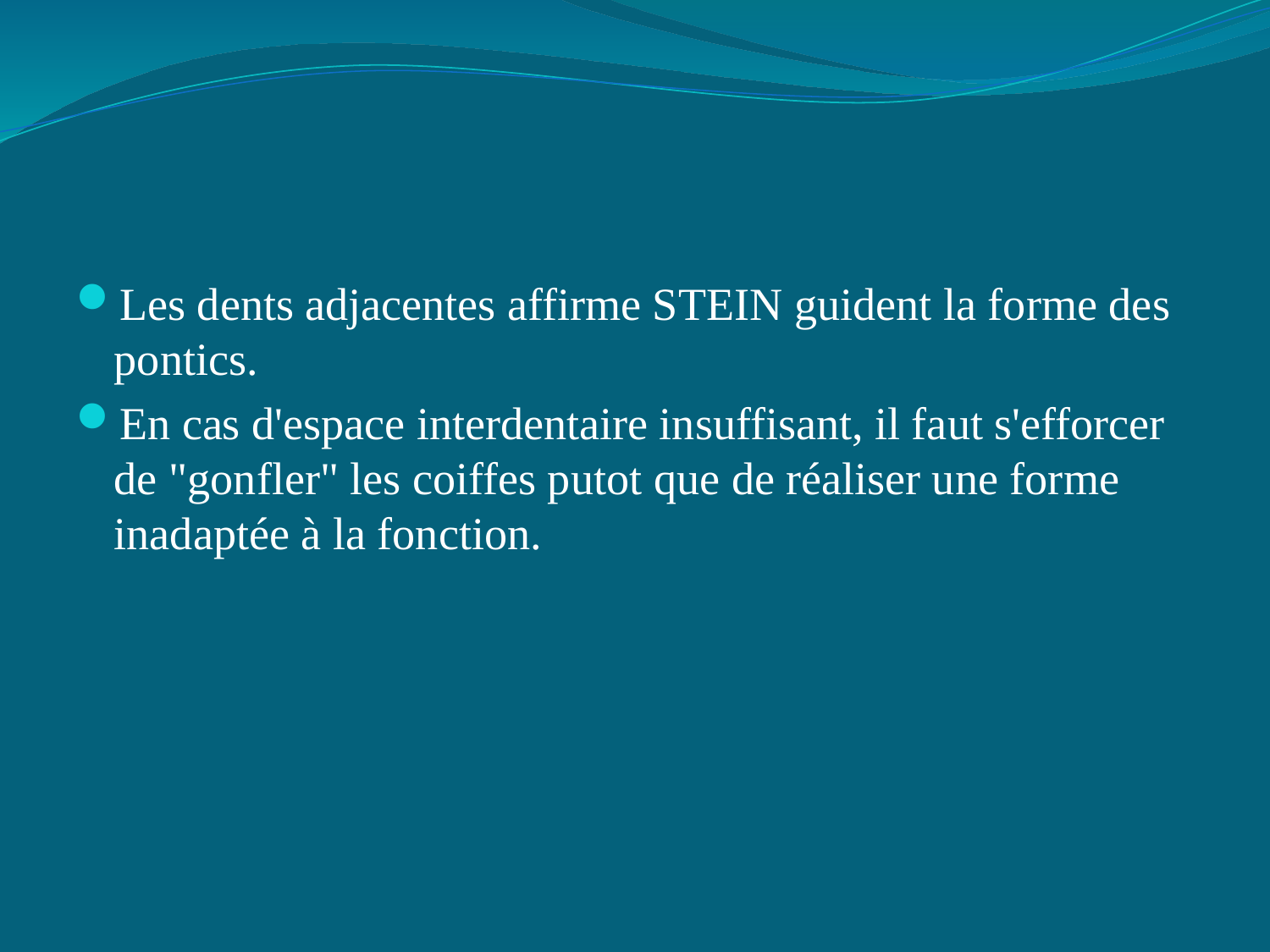

#
Les dents adjacentes affirme STEIN guident la forme des pontics.
En cas d'espace interdentaire insuffisant, il faut s'efforcer de "gonfler" les coiffes putot que de réaliser une forme inadaptée à la fonction.